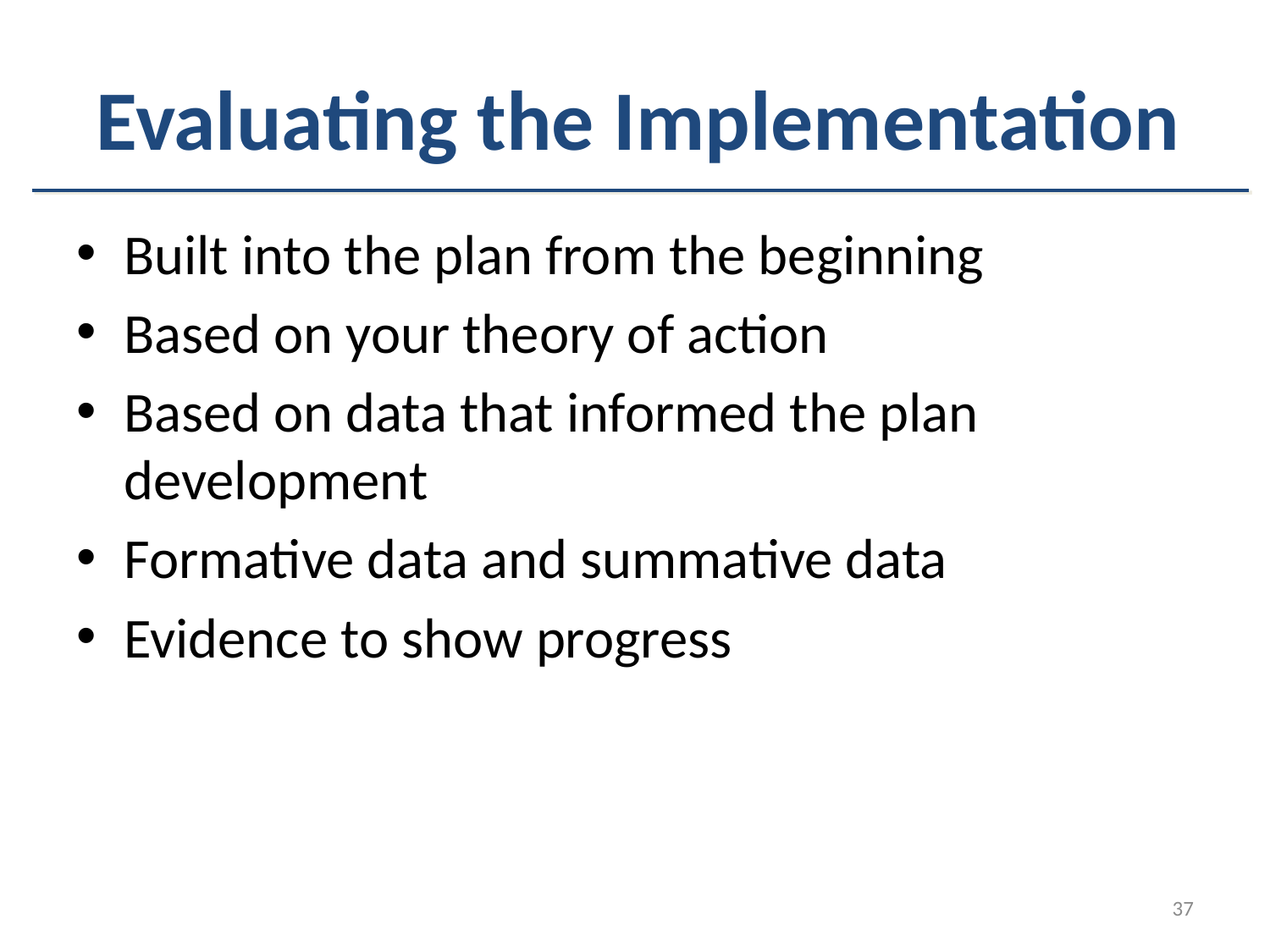

# Evaluating the Implementation
Built into the plan from the beginning
Based on your theory of action
Based on data that informed the plan development
Formative data and summative data
Evidence to show progress
37